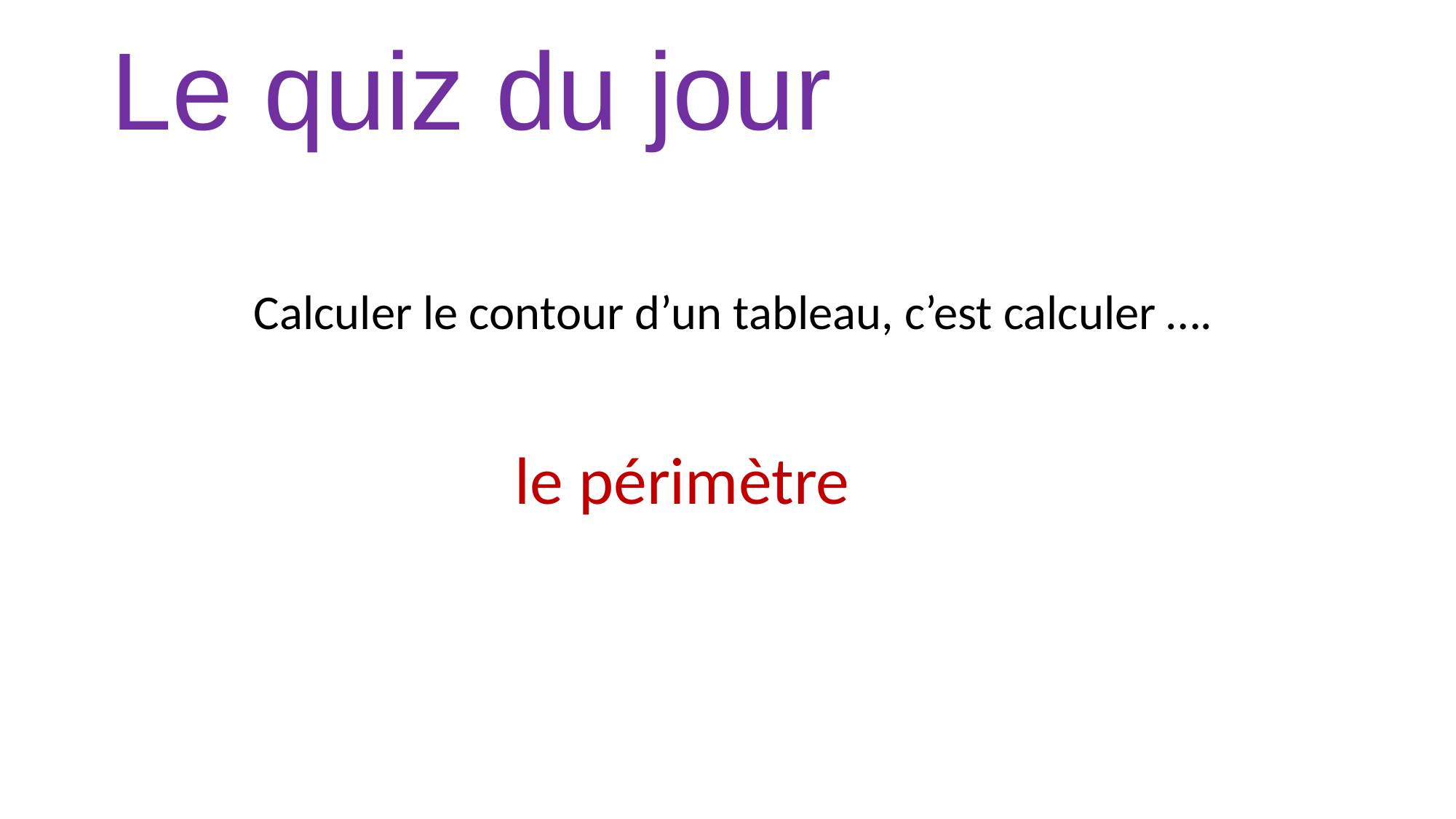

Le quiz du jour
Calculer le contour d’un tableau, c’est calculer ….
le périmètre